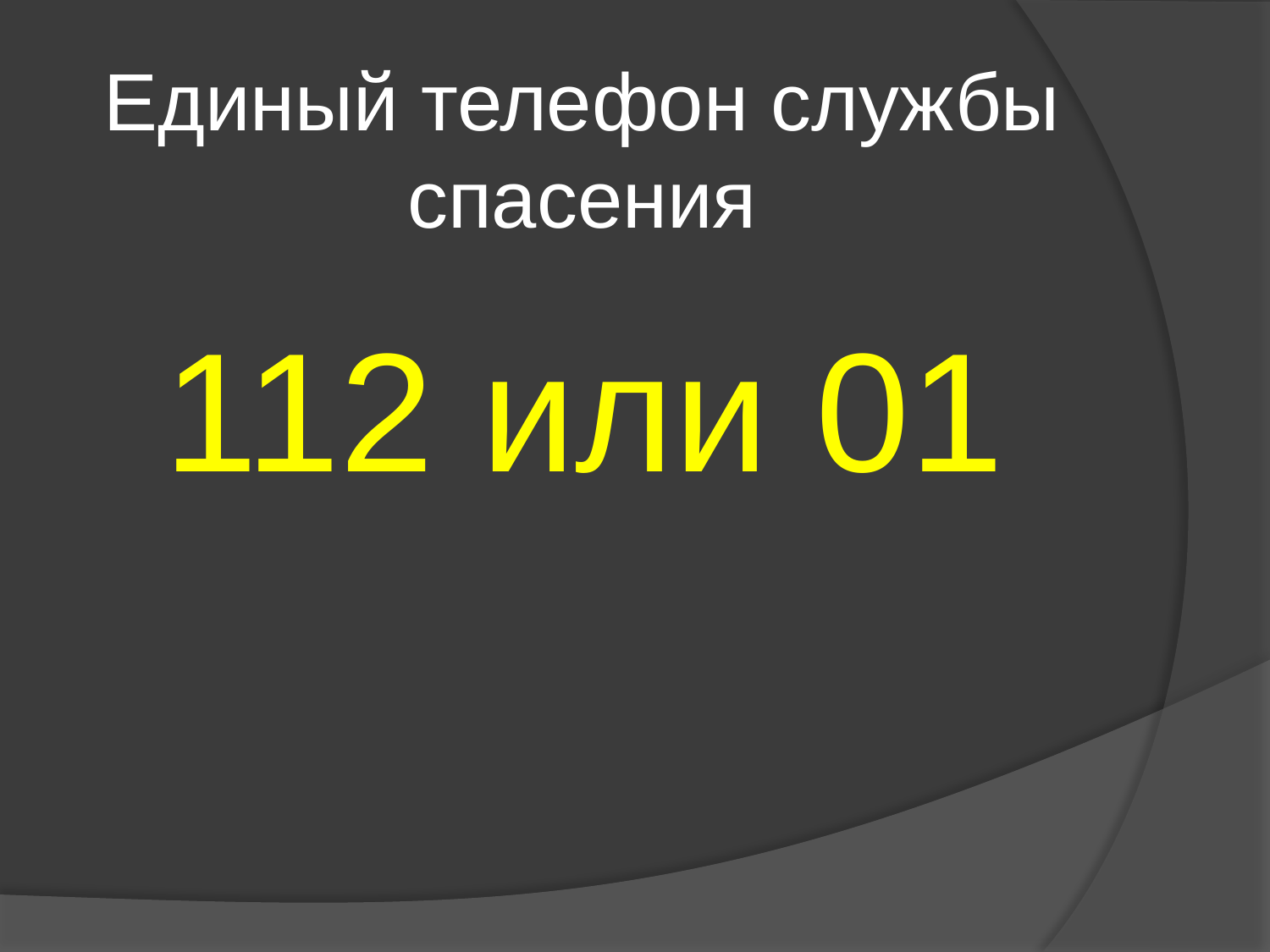

# Единый телефон службы спасения
112 или 01